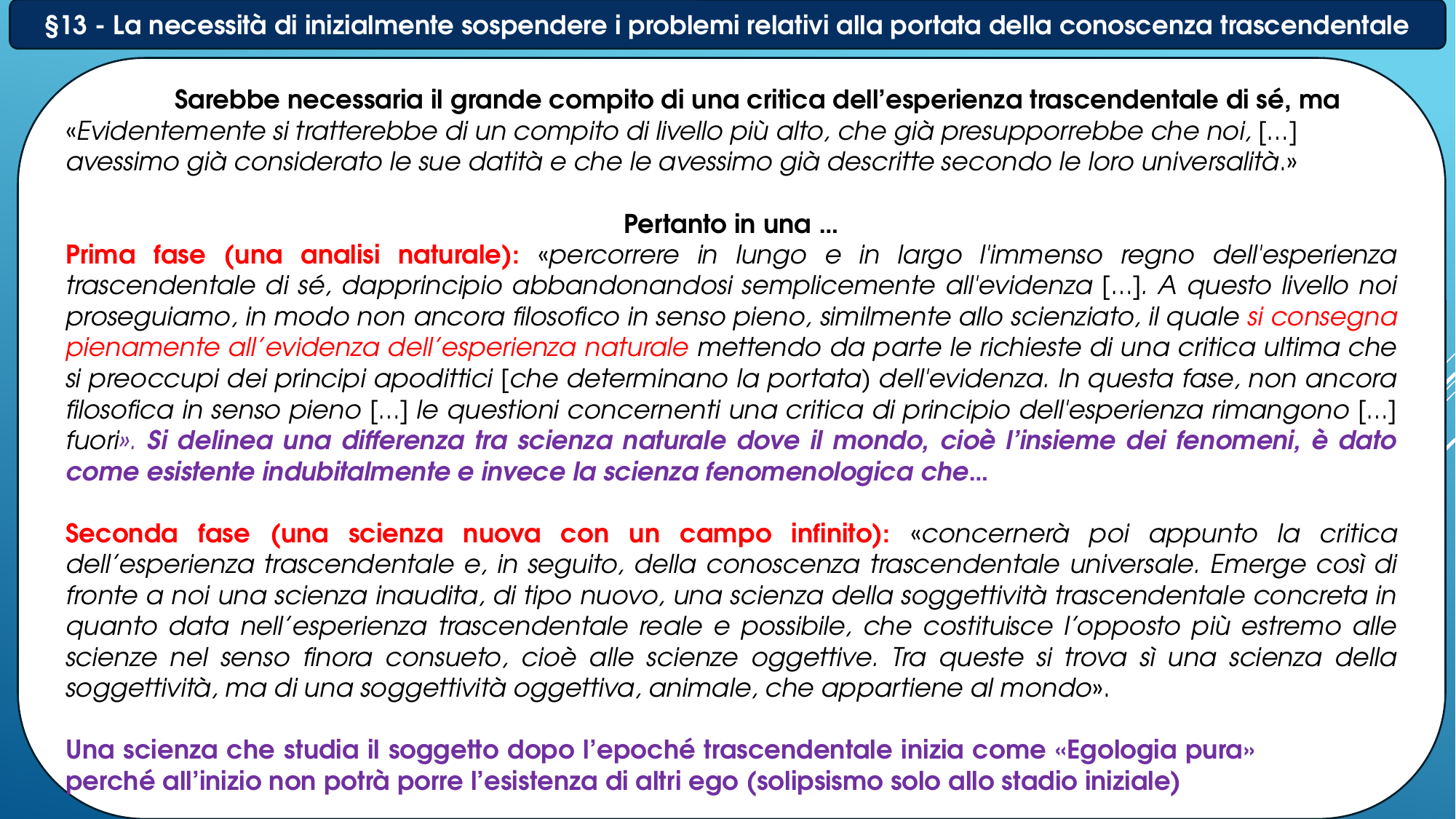

§13 - La necessità di inizialmente sospendere i problemi relativi alla portata della conoscenza trascendentale
	Sarebbe necessaria il grande compito di una critica dell’esperienza trascendentale di sé, ma «Evidentemente si tratterebbe di un compito di livello più alto, che già presupporrebbe che noi, […] avessimo già considerato le sue datità e che le avessimo già descritte secondo le loro universalità.»

Pertanto in una …
Prima fase (una analisi naturale): «percorrere in lungo e in largo l'immenso regno dell'esperienza trascendentale di sé, dapprincipio abbandonandosi semplicemente all'evidenza […]. A questo livello noi proseguiamo, in modo non ancora filosofico in senso pieno, similmente allo scienziato, il quale si consegna pienamente all’evidenza dell’esperienza naturale mettendo da parte le richieste di una critica ultima che si preoccupi dei principi apodittici [che determinano la portata) dell'evidenza. In questa fase, non ancora filosofica in senso pieno […] le questioni concernenti una critica di principio dell'esperienza rimangono […] fuori». Si delinea una differenza tra scienza naturale dove il mondo, cioè l’insieme dei fenomeni, è dato come esistente indubitalmente e invece la scienza fenomenologica che…

Seconda fase (una scienza nuova con un campo infinito): «concernerà poi appunto la critica dell’esperienza trascendentale e, in seguito, della conoscenza trascendentale universale. Emerge così di fronte a noi una scienza inaudita, di tipo nuovo, una scienza della soggettività trascendentale concreta in quanto data nell’esperienza trascendentale reale e possibile, che costituisce l’opposto più estremo alle scienze nel senso finora consueto, cioè alle scienze oggettive. Tra queste si trova sì una scienza della soggettività, ma di una soggettività oggettiva, animale, che appartiene al mondo».

Una scienza che studia il soggetto dopo l’epoché trascendentale inizia come «Egologia pura»     	perché all’inizio non potrà porre l’esistenza di altri ego (solipsismo solo allo stadio iniziale)